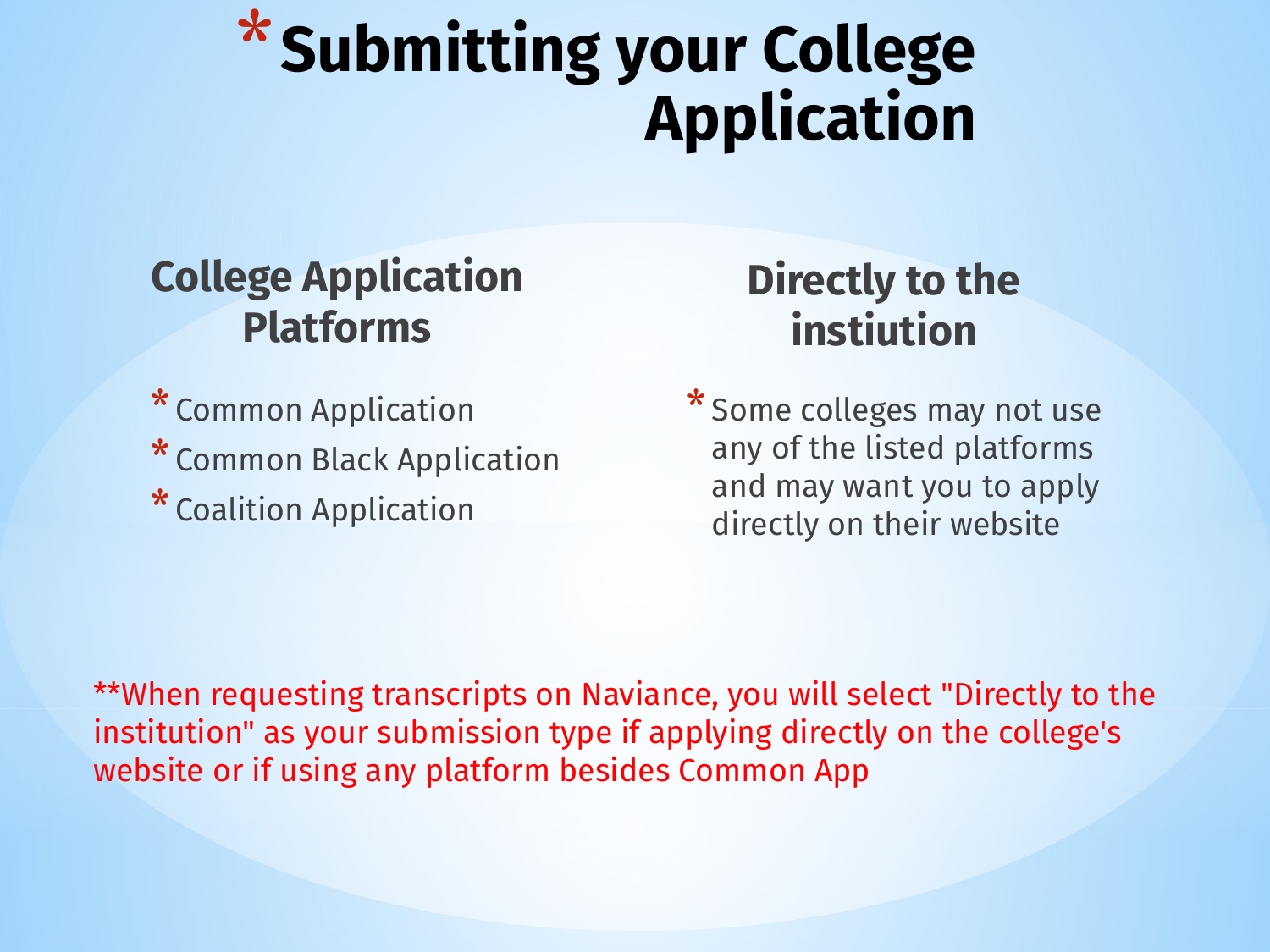

# Submitting your College Application
College Application Platforms
Directly to the instiution
Some colleges may not use any of the listed platforms and may want you to apply directly on their website
Common Application
Common Black Application
Coalition Application

**When requesting transcripts on Naviance, you will select "Directly to the institution" as your submission type if applying directly on the college's website or if using any platform besides Common App